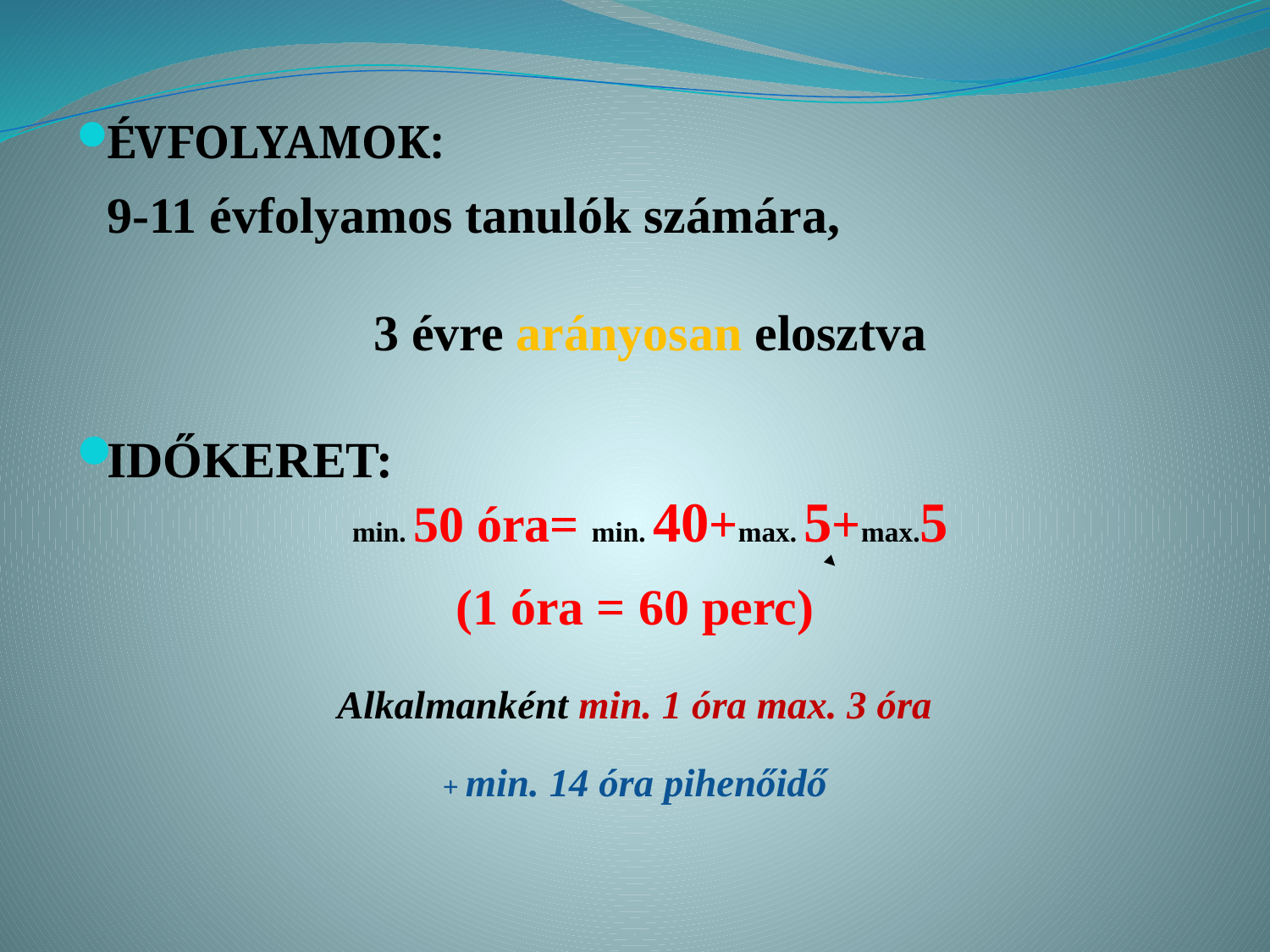

#

ÉVFOLYAMOK:

		9-11 évfolyamos tanulók számára,

		3 évre arányosan elosztva

IDŐKERET:
		min. 50 óra= min. 40+max. 5+max.5

(1 óra = 60 perc)

Alkalmanként min. 1 óra max. 3 óra

+ min. 14 óra pihenőidő